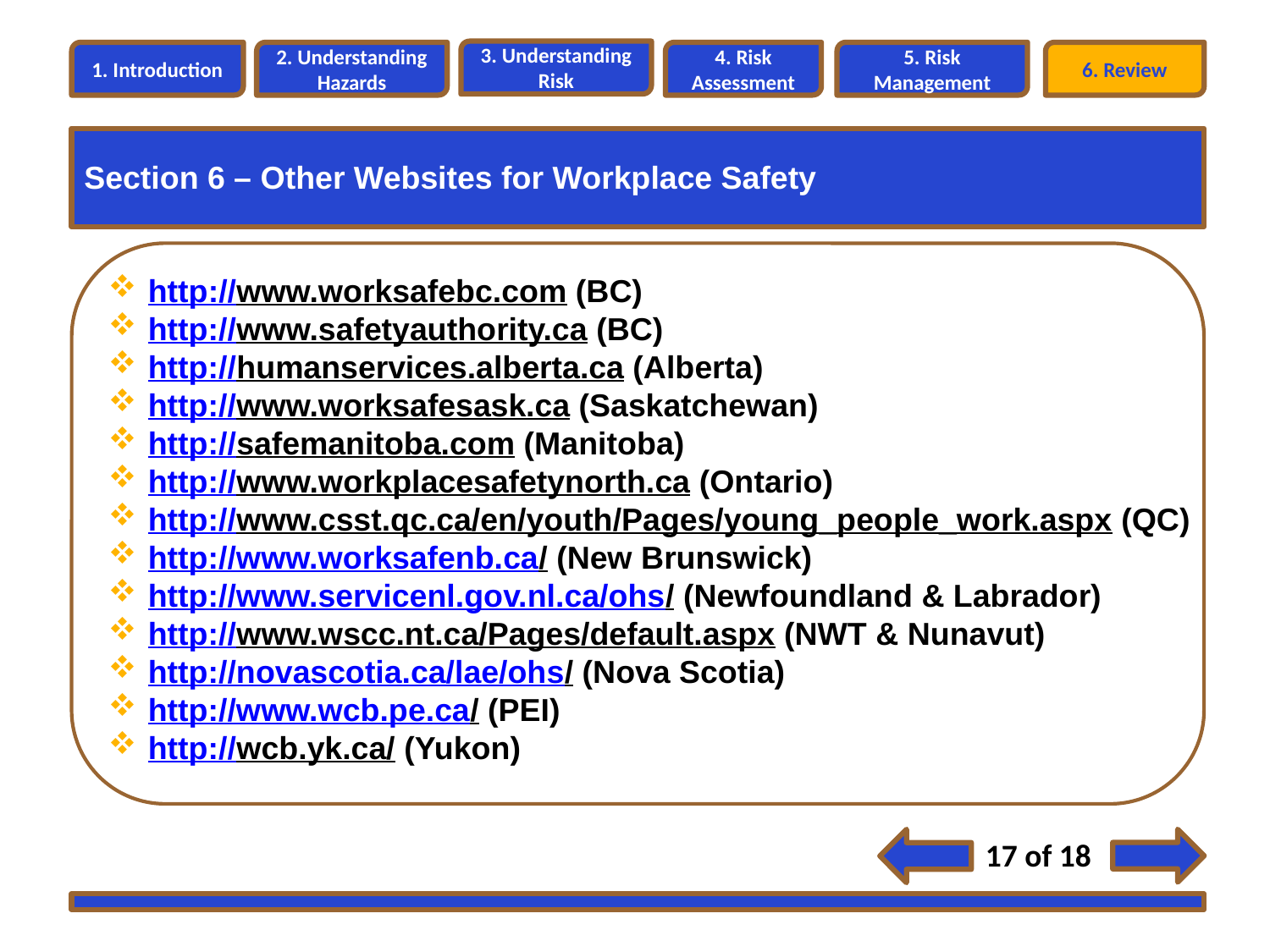

3. Understanding Risk
1. Introduction
2. Understanding Hazards
4. Risk Assessment
5. Risk Management
6. Review

Section 6 – Other Websites for Workplace Safety

http://www.worksafebc.com (BC)
http://www.safetyauthority.ca (BC)
http://humanservices.alberta.ca (Alberta)
http://www.worksafesask.ca (Saskatchewan)
http://safemanitoba.com (Manitoba)
http://www.workplacesafetynorth.ca (Ontario)
http://www.csst.qc.ca/en/youth/Pages/young_people_work.aspx (QC)
http://www.worksafenb.ca/ (New Brunswick)
http://www.servicenl.gov.nl.ca/ohs/ (Newfoundland & Labrador)
http://www.wscc.nt.ca/Pages/default.aspx (NWT & Nunavut)
http://novascotia.ca/lae/ohs/ (Nova Scotia)
http://www.wcb.pe.ca/ (PEI)
http://wcb.yk.ca/ (Yukon)

17 of 18